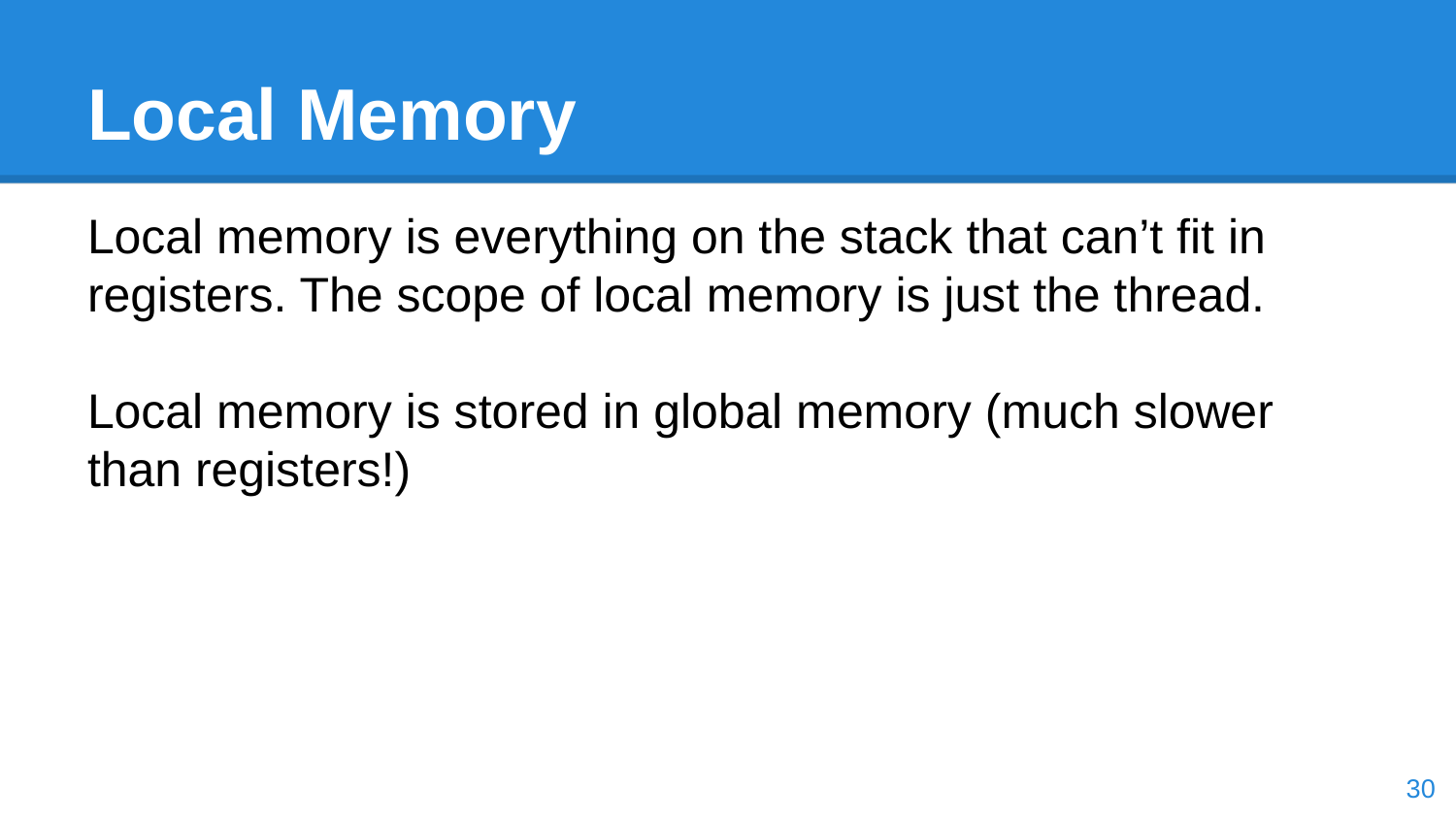

# Local Memory
Local memory is everything on the stack that can’t fit in registers. The scope of local memory is just the thread.

Local memory is stored in global memory (much slower than registers!)
30